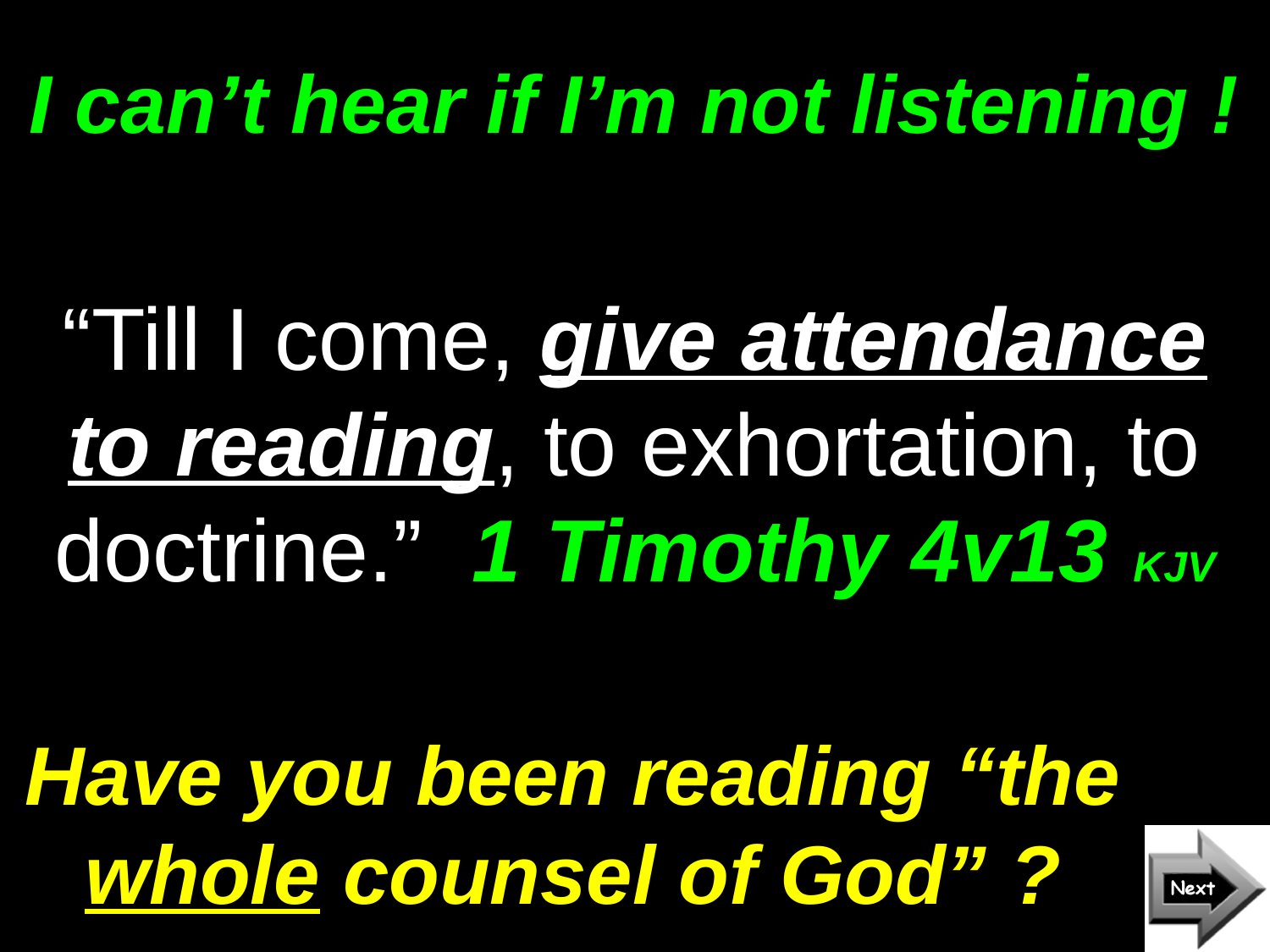

# I can’t hear if I’m not listening !
“Till I come, give attendance to reading, to exhortation, to doctrine.”  1 Timothy 4v13 KJV
Have you been reading “the whole counsel of God” ?